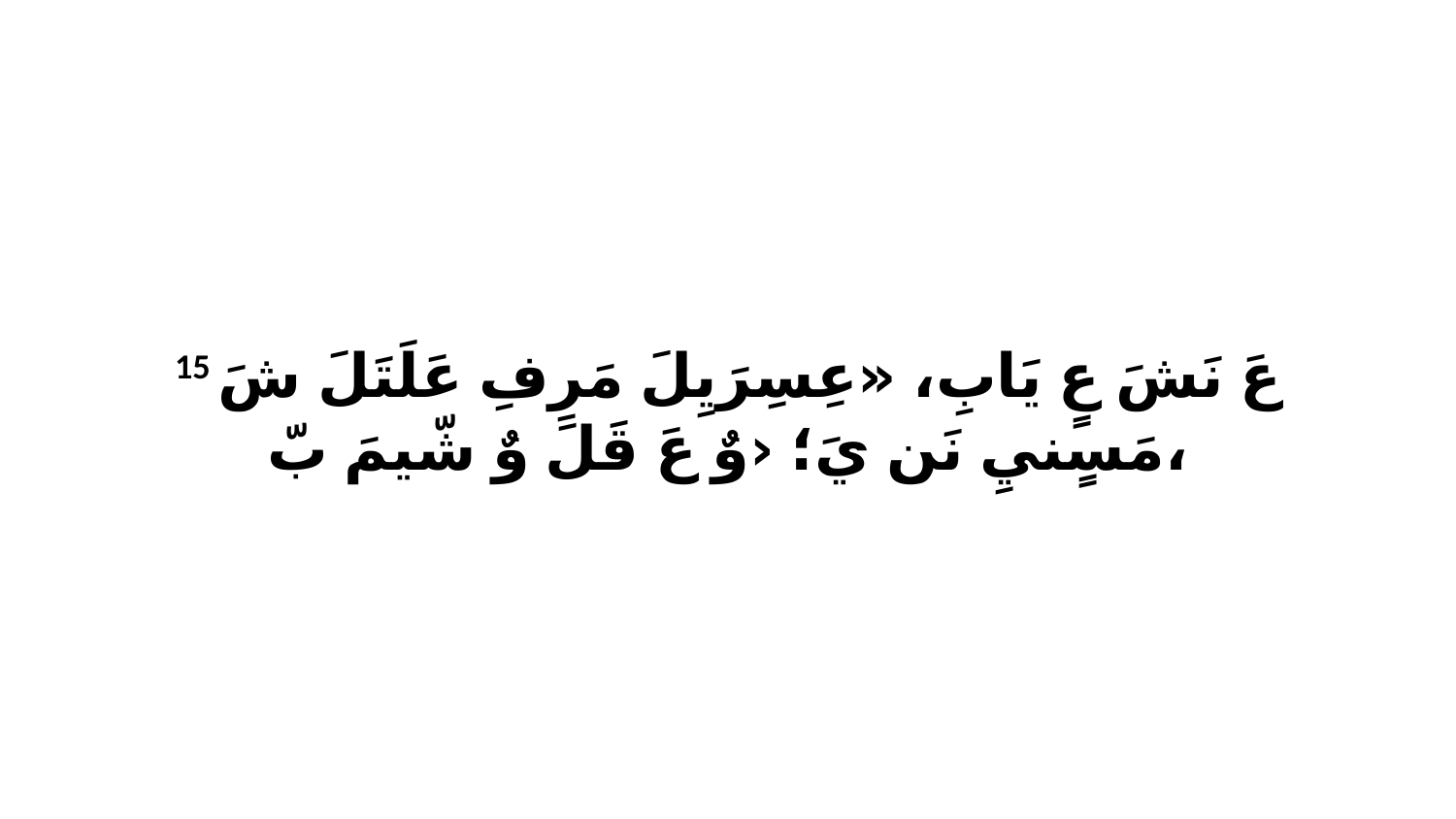

15 عَ نَشَ عٍ يَابِ، «عِسِرَيِلَ مَرِفِ عَلَتَلَ شَ مَسٍنيِ نَن يَ؛ ‹وٌ عَ قَلَ وٌ شّيمَ بّ،